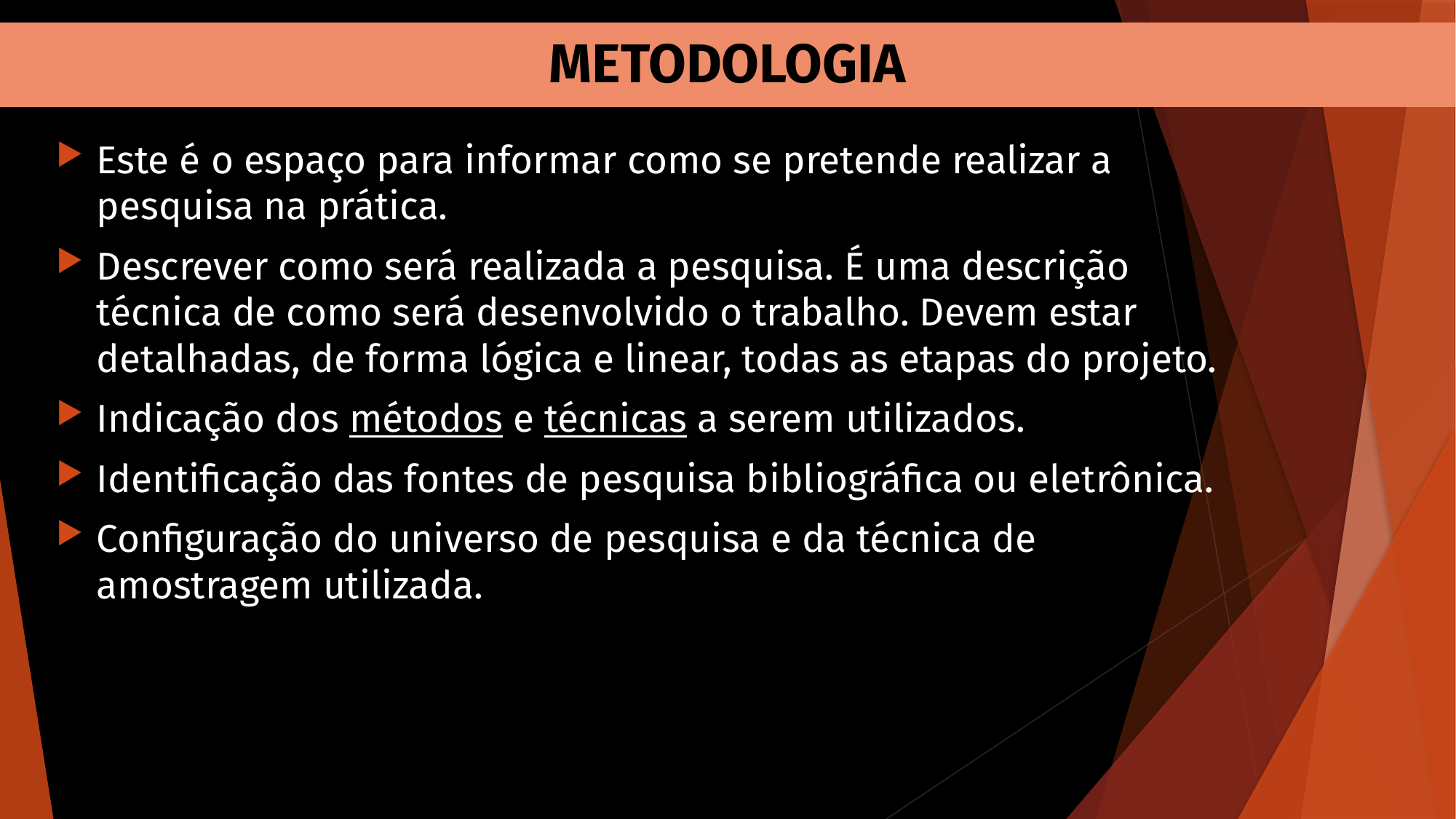

# METODOLOGIA
Este é o espaço para informar como se pretende realizar a pesquisa na prática.
Descrever como será realizada a pesquisa. É uma descrição técnica de como será desenvolvido o trabalho. Devem estar detalhadas, de forma lógica e linear, todas as etapas do projeto.
Indicação dos métodos e técnicas a serem utilizados.
Identificação das fontes de pesquisa bibliográfica ou eletrônica.
Configuração do universo de pesquisa e da técnica de amostragem utilizada.